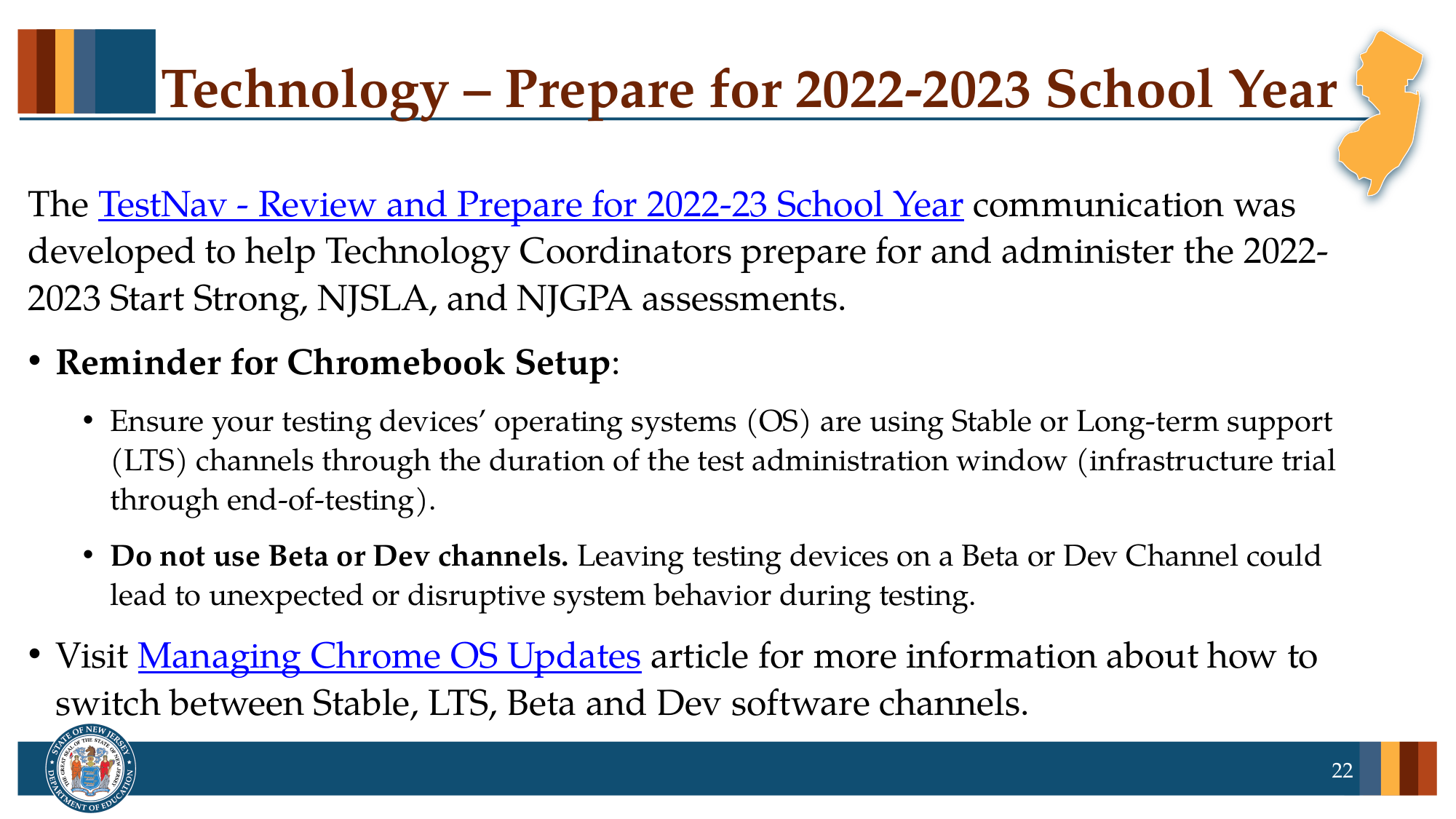

# Technology – Prepare for 2022-2023 School Year
The TestNav - Review and Prepare for 2022-23 School Year communication was developed to help Technology Coordinators prepare for and administer the 2022-2023 Start Strong, NJSLA, and NJGPA assessments.
Reminder for Chromebook Setup:
Ensure your testing devices’ operating systems (OS) are using Stable or Long-term support (LTS) channels through the duration of the test administration window (infrastructure trial through end-of-testing).
Do not use Beta or Dev channels. Leaving testing devices on a Beta or Dev Channel could lead to unexpected or disruptive system behavior during testing.
Visit Managing Chrome OS Updates article for more information about how to switch between Stable, LTS, Beta and Dev software channels.
22